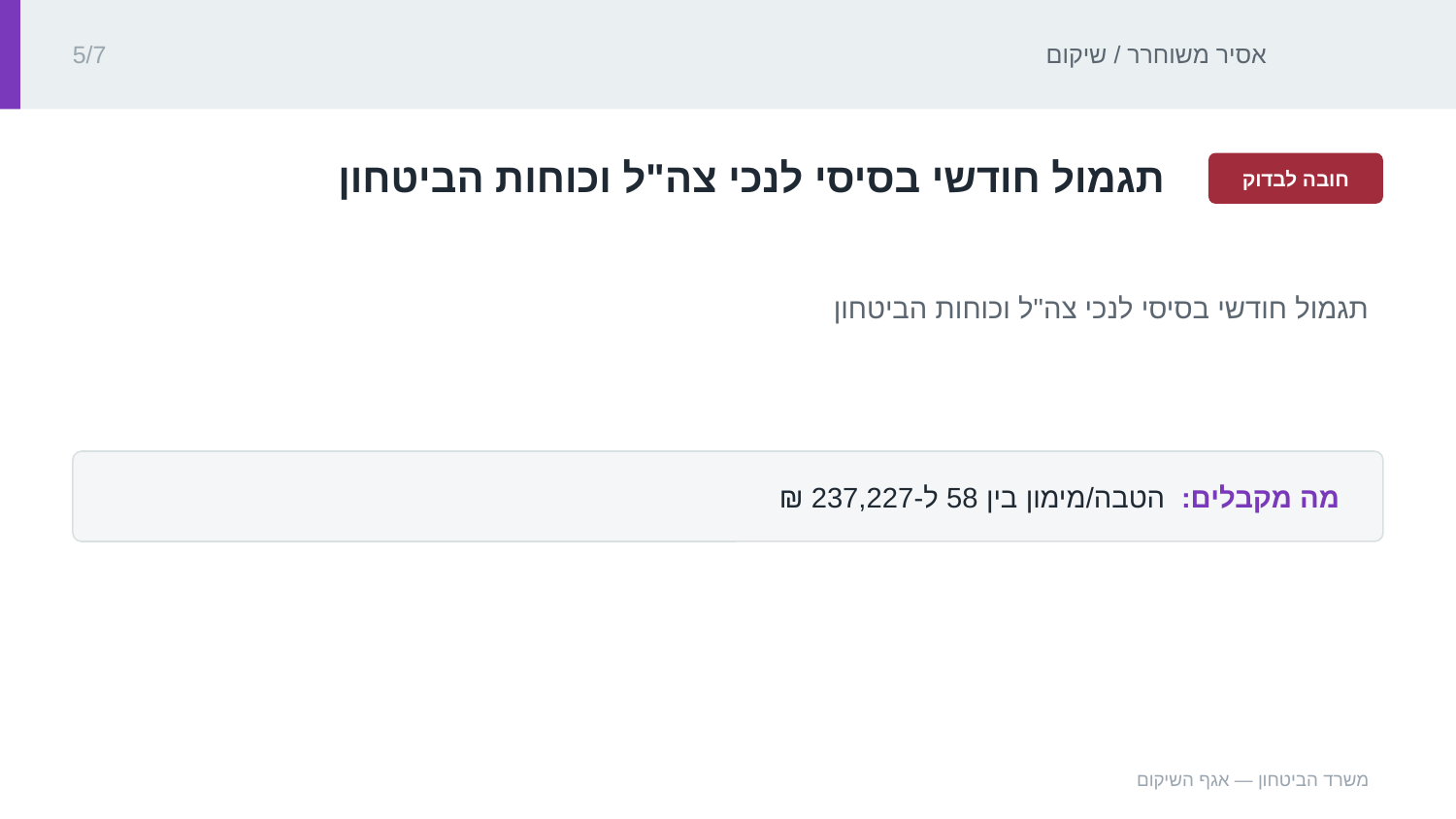

אסיר משוחרר / שיקום
5/7
‏תגמול חודשי בסיסי לנכי צה"ל וכוחות הביטחון‏
חובה לבדוק
‏תגמול חודשי בסיסי לנכי צה"ל וכוחות הביטחון‏

מה מקבלים:  ‏הטבה/מימון בין 58 ל-‏237,227 ₪‏‏
משרד הביטחון — אגף השיקום